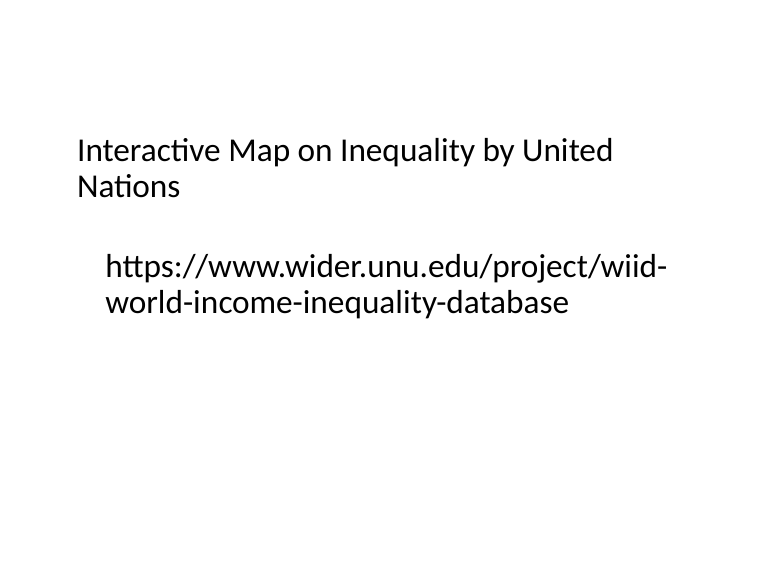

Interactive Map on Inequality by United Nations

https://www.wider.unu.edu/project/wiid-world-income-inequality-database